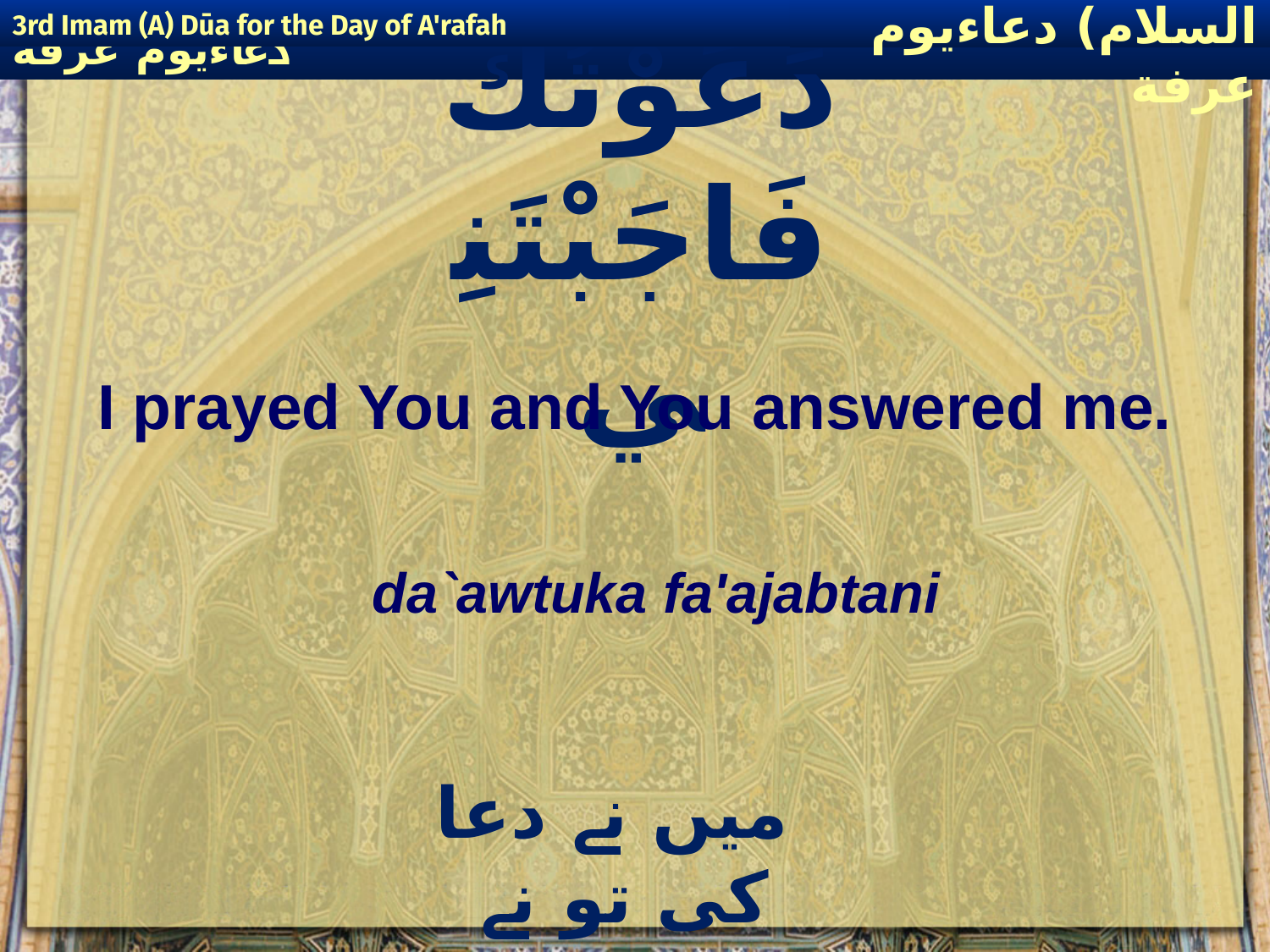

3rd Imam (A) Dūa for the Day of A'rafah
إمام حسين(عليه السلام) دعاءيوم عرفة
# دَعَوْتُكَ فَاجَبْتَنِي
I prayed You and You answered me.
da`awtuka fa'ajabtani
 میں نے دعا کی تو نے قبول کی